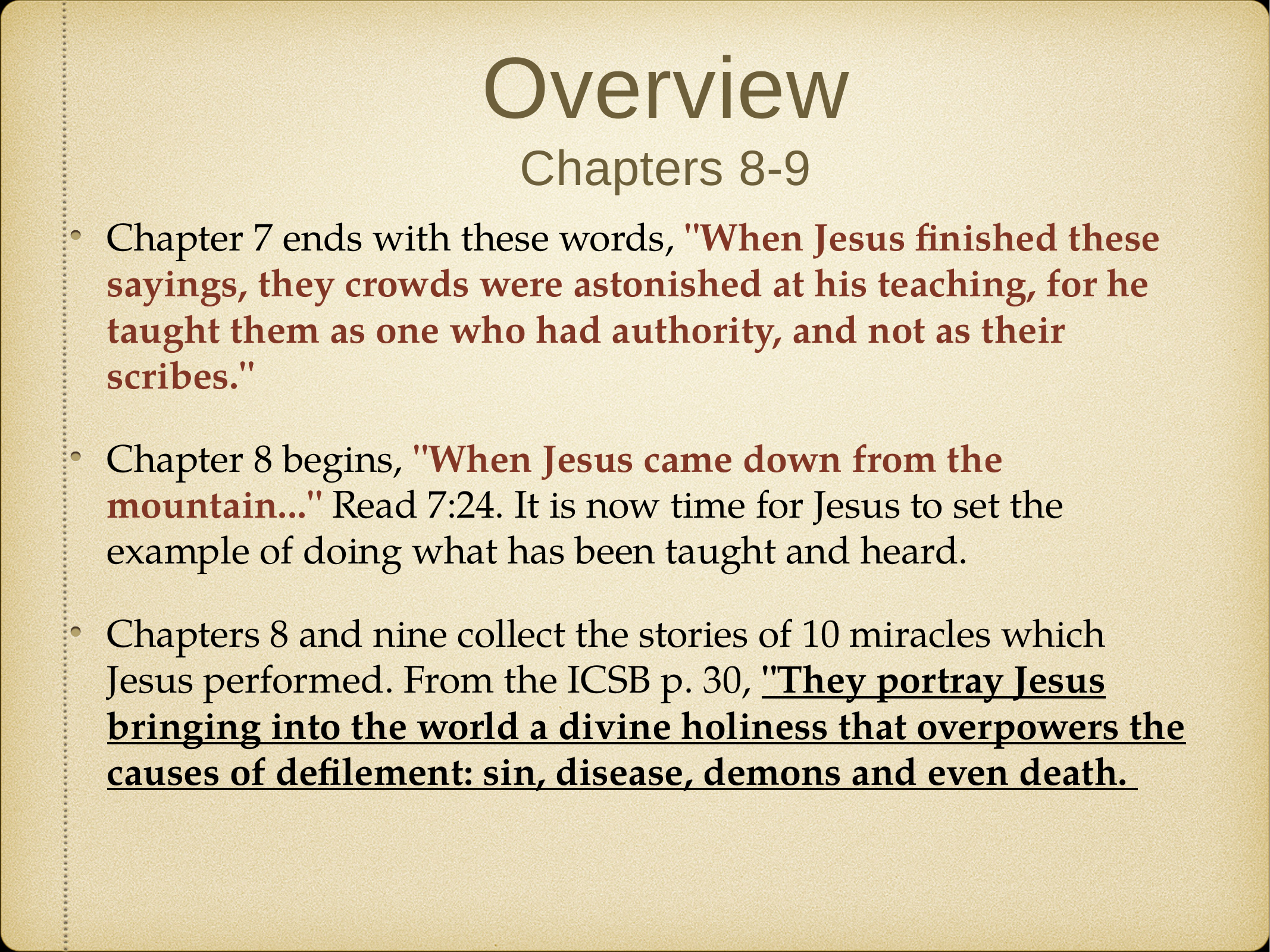

# Overview
Chapters 8-9
Chapter 7 ends with these words, "When Jesus finished these sayings, they crowds were astonished at his teaching, for he taught them as one who had authority, and not as their scribes."
Chapter 8 begins, "When Jesus came down from the mountain..." Read 7:24. It is now time for Jesus to set the example of doing what has been taught and heard.
Chapters 8 and nine collect the stories of 10 miracles which Jesus performed. From the ICSB p. 30, "They portray Jesus bringing into the world a divine holiness that overpowers the causes of defilement: sin, disease, demons and even death.